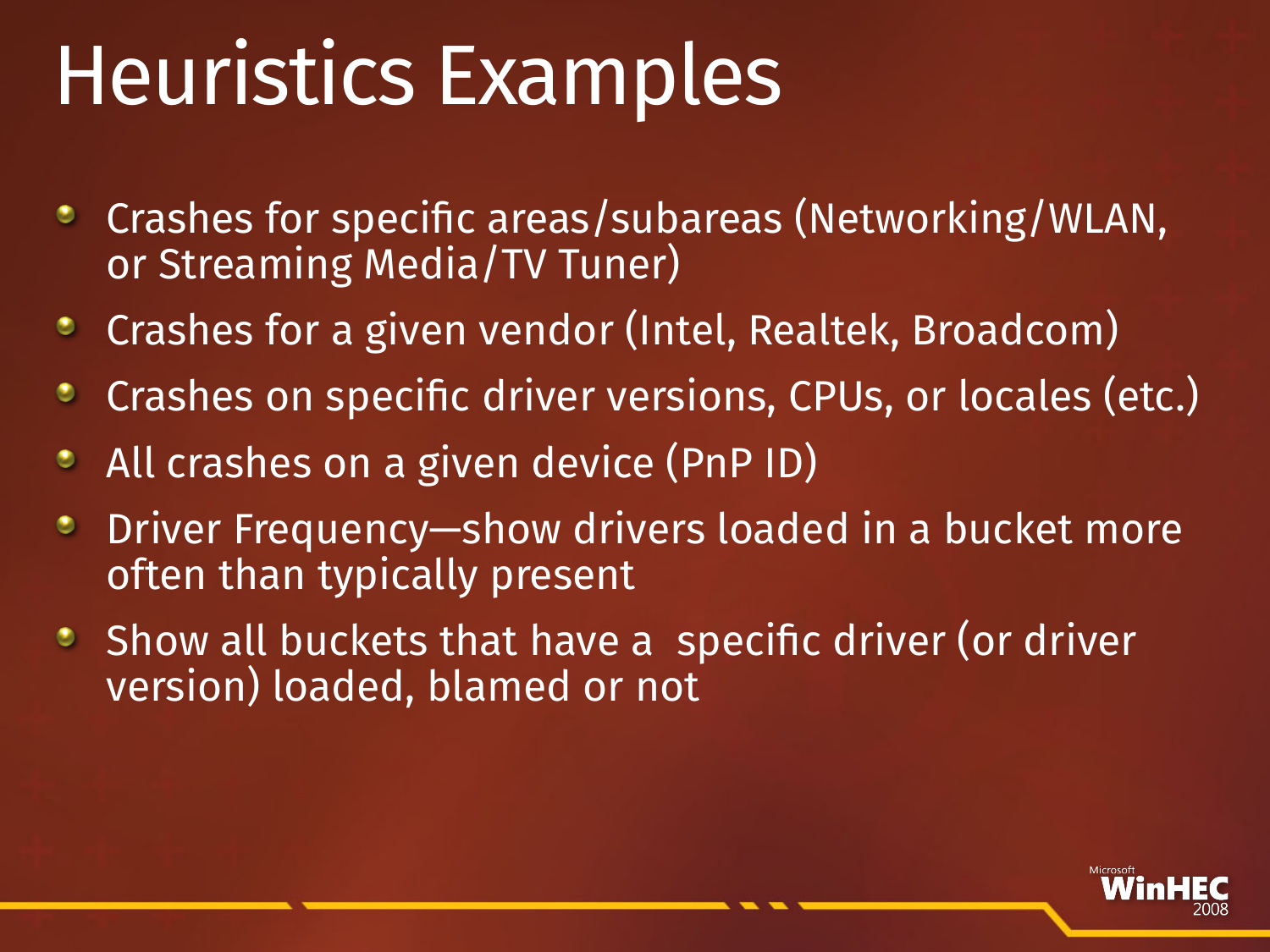

# Heuristics Examples
Crashes for specific areas/subareas (Networking/WLAN, or Streaming Media/TV Tuner)
Crashes for a given vendor (Intel, Realtek, Broadcom)
Crashes on specific driver versions, CPUs, or locales (etc.)
All crashes on a given device (PnP ID)
Driver Frequency—show drivers loaded in a bucket more often than typically present
Show all buckets that have a  specific driver (or driver version) loaded, blamed or not